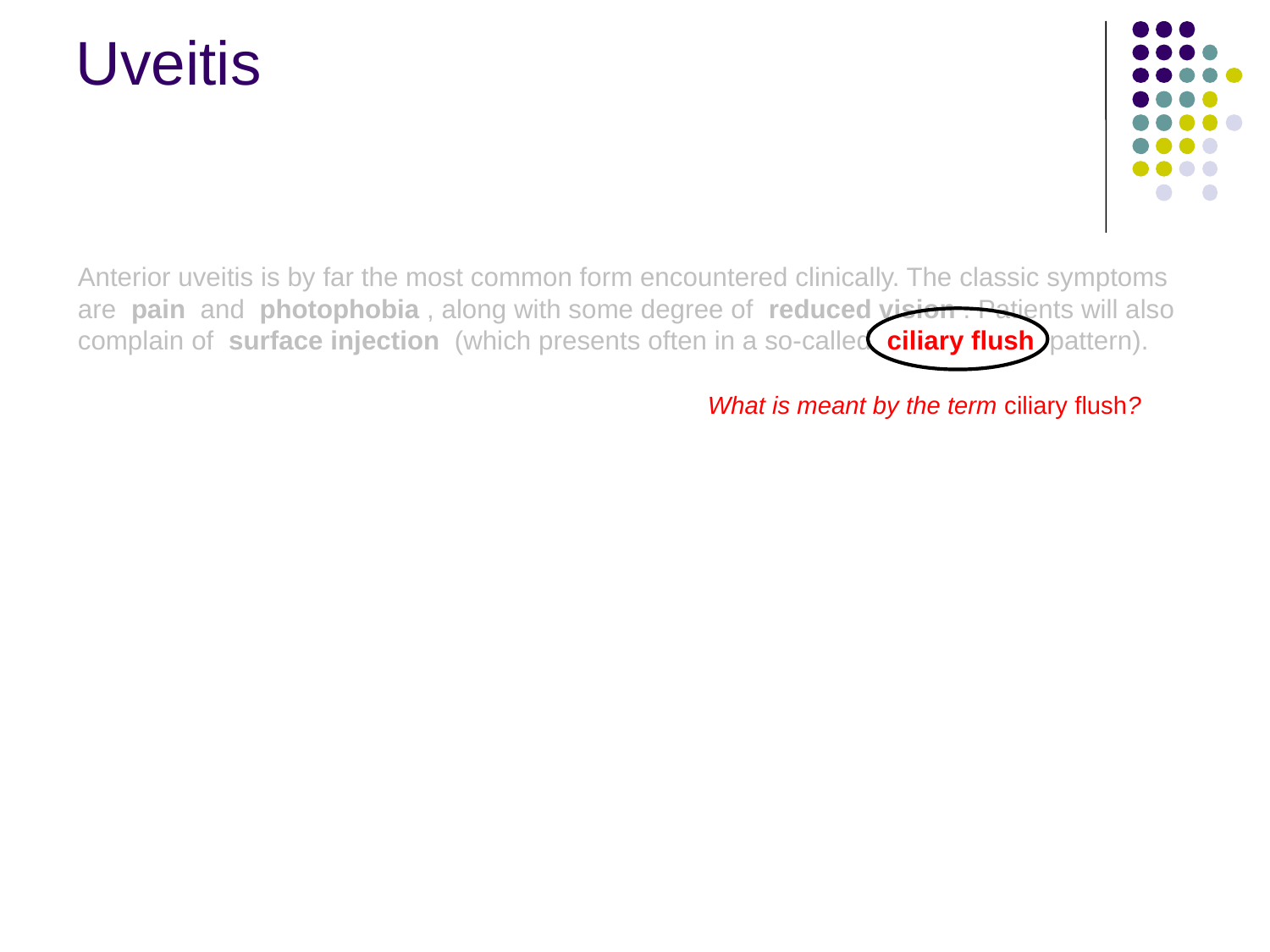

Uveitis
Anterior uveitis is by far the most common form encountered clinically. The classic symptoms are  pain  and  photophobia , along with some degree of  reduced vision . Patients will also complain of  surface injection  (which presents often in a so-called  ciliary flush  pattern).

What is meant by the term ciliary flush?